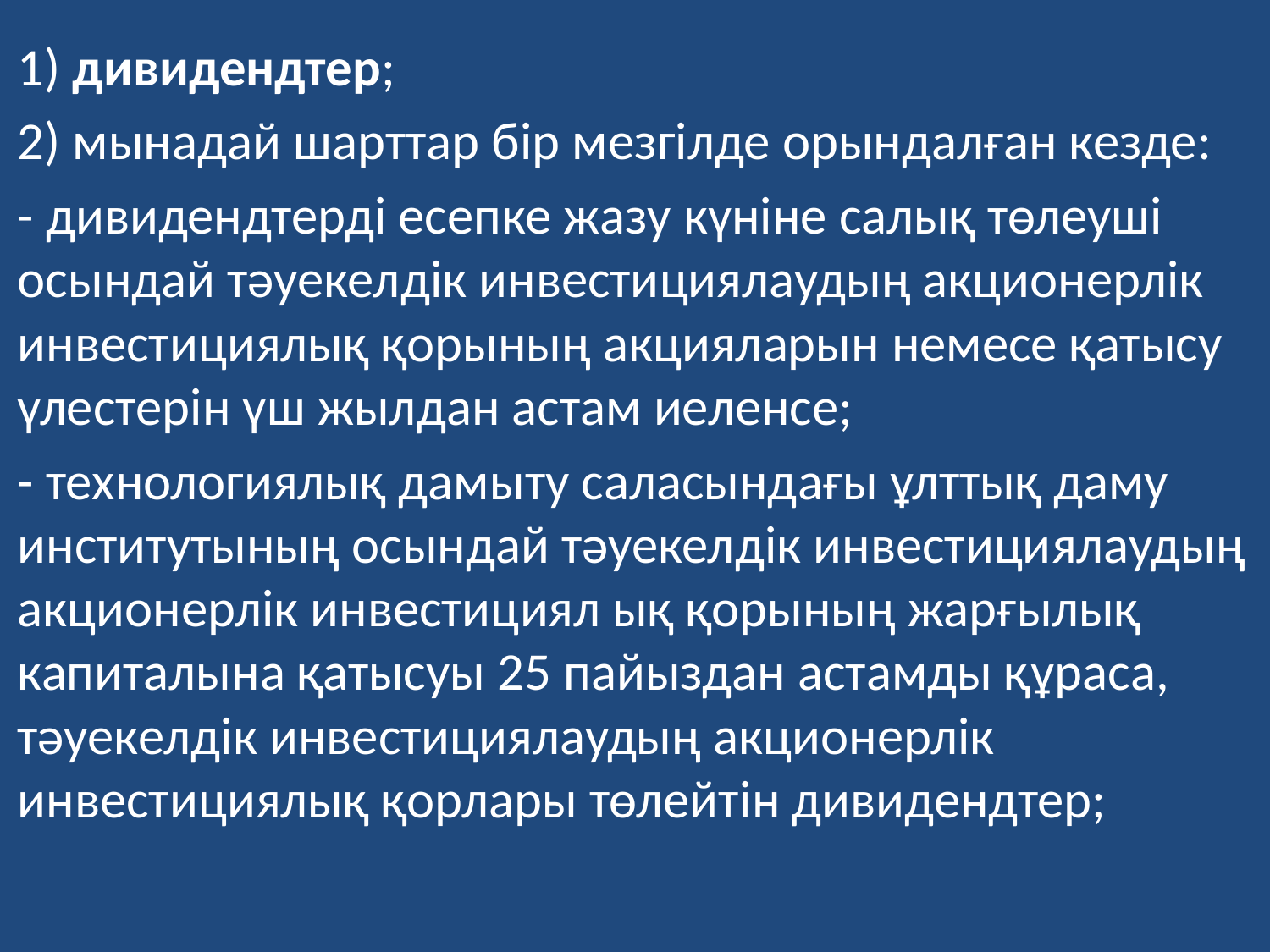

1) дивидендтер;
2) мынадай шарттар бір мезгілде орындалған кезде:
- дивидендтерді есепке жазу күніне салық төлеуші осындай тәуекелдік инвестициялаудың акционерлік инвестициялық қорының акцияларын немесе қатысу үлестерін үш жылдан астам иеленсе;
- технологиялық дамыту саласындағы ұлттық даму институтының осындай тәуекелдік инвестициялаудың акционерлік инвестициял ық қорының жарғылық капиталына қатысуы 25 пайыздан астамды құраса, тәуекелдiк инвестициялаудың акционерлiк инвестициялық қорлары төлейтiн дивидендтер;